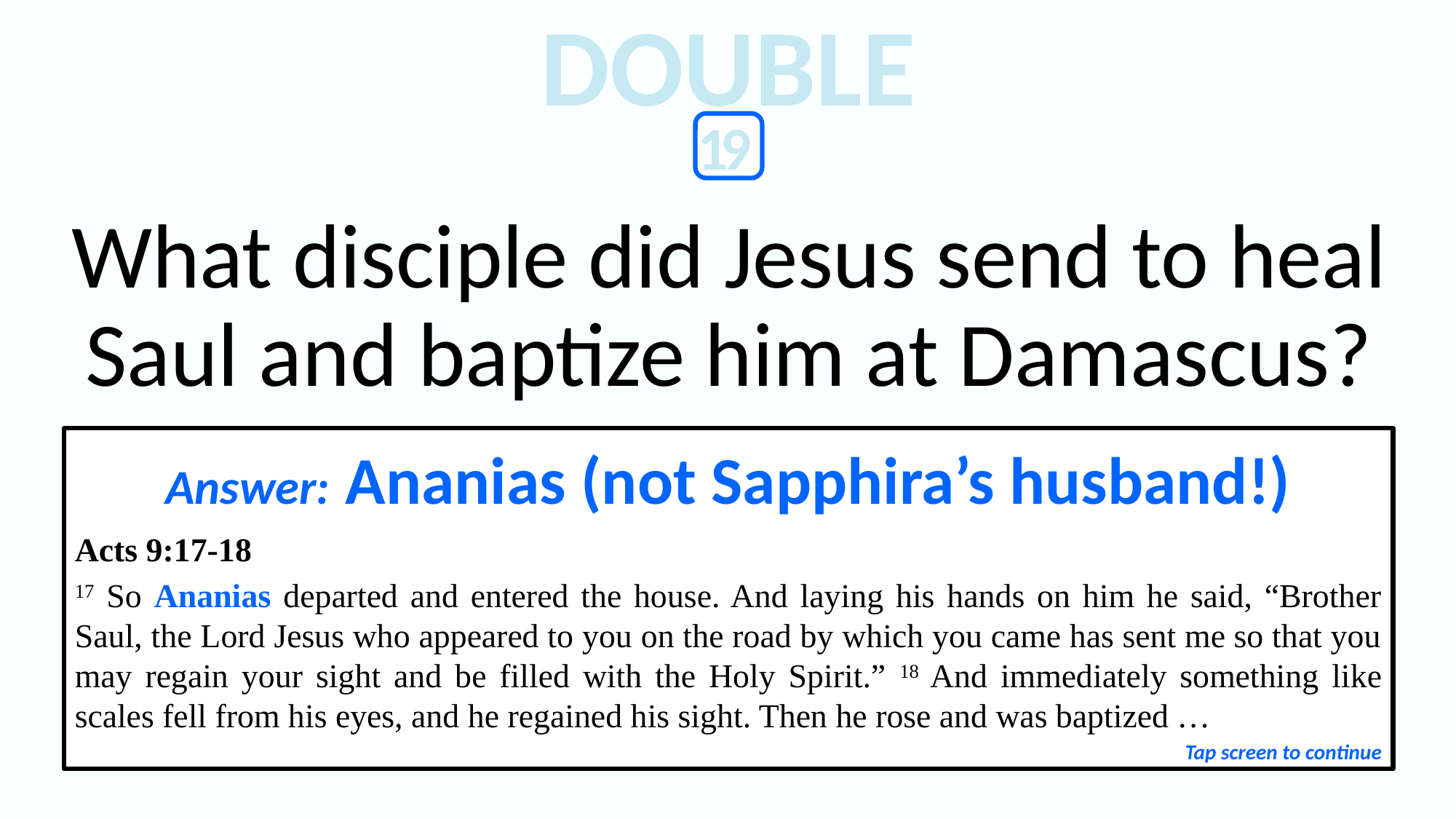

DOUBLE

19

What disciple did Jesus send to heal Saul and baptize him at Damascus?

Answer: Ananias (not Sapphira’s husband!)

Acts 9:17-18
17 So Ananias departed and entered the house. And laying his hands on him he said, “Brother Saul, the Lord Jesus who appeared to you on the road by which you came has sent me so that you may regain your sight and be filled with the Holy Spirit.” 18 And immediately something like scales fell from his eyes, and he regained his sight. Then he rose and was baptized …

Tap screen to continue